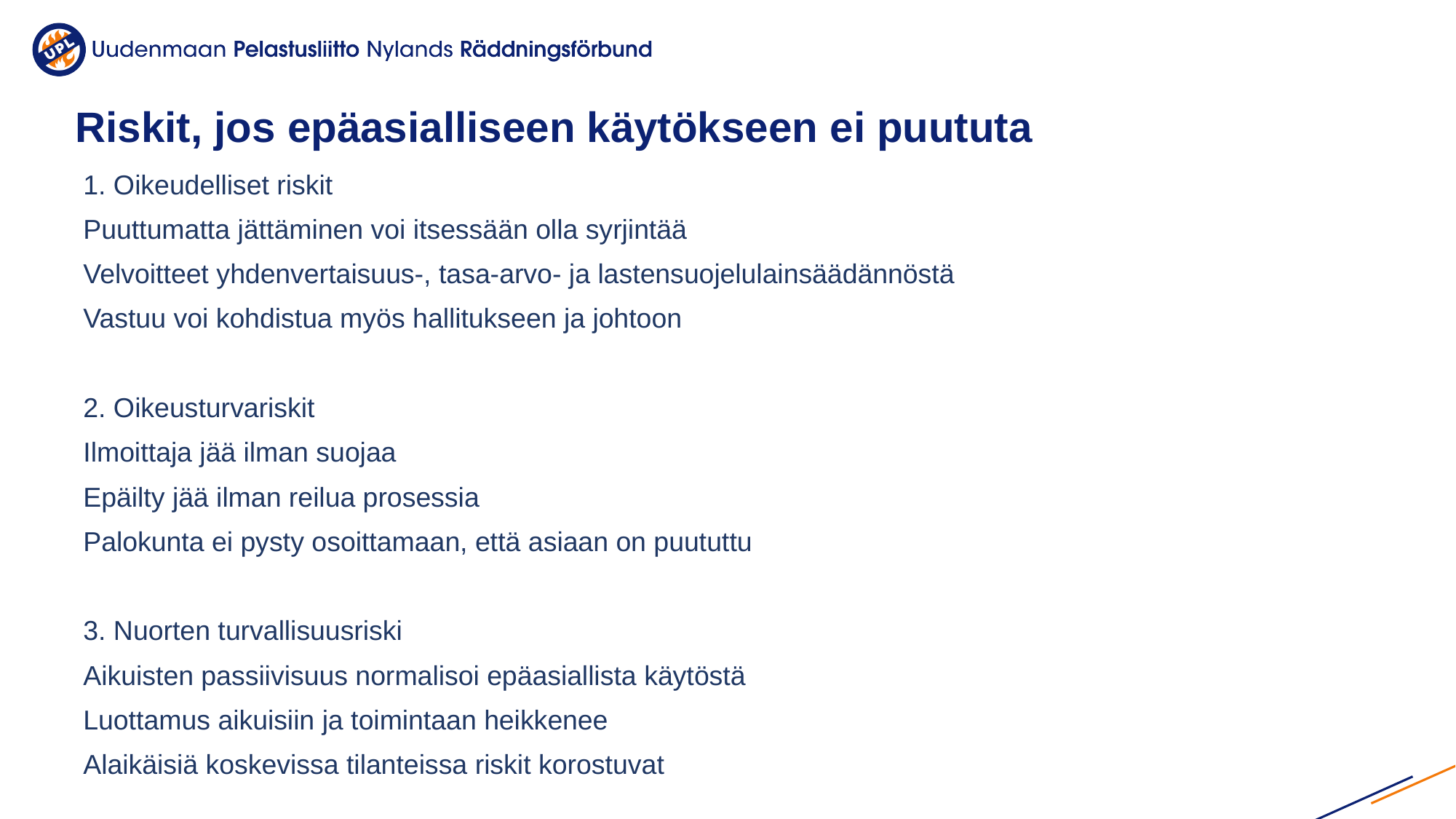

# Riskit, jos epäasialliseen käytökseen ei puututa
1. Oikeudelliset riskit
Puuttumatta jättäminen voi itsessään olla syrjintää
Velvoitteet yhdenvertaisuus-, tasa‑arvo- ja lastensuojelulainsäädännöstä
Vastuu voi kohdistua myös hallitukseen ja johtoon

2. Oikeusturvariskit
Ilmoittaja jää ilman suojaa
Epäilty jää ilman reilua prosessia
Palokunta ei pysty osoittamaan, että asiaan on puututtu

3. Nuorten turvallisuusriski
Aikuisten passiivisuus normalisoi epäasiallista käytöstä
Luottamus aikuisiin ja toimintaan heikkenee
Alaikäisiä koskevissa tilanteissa riskit korostuvat